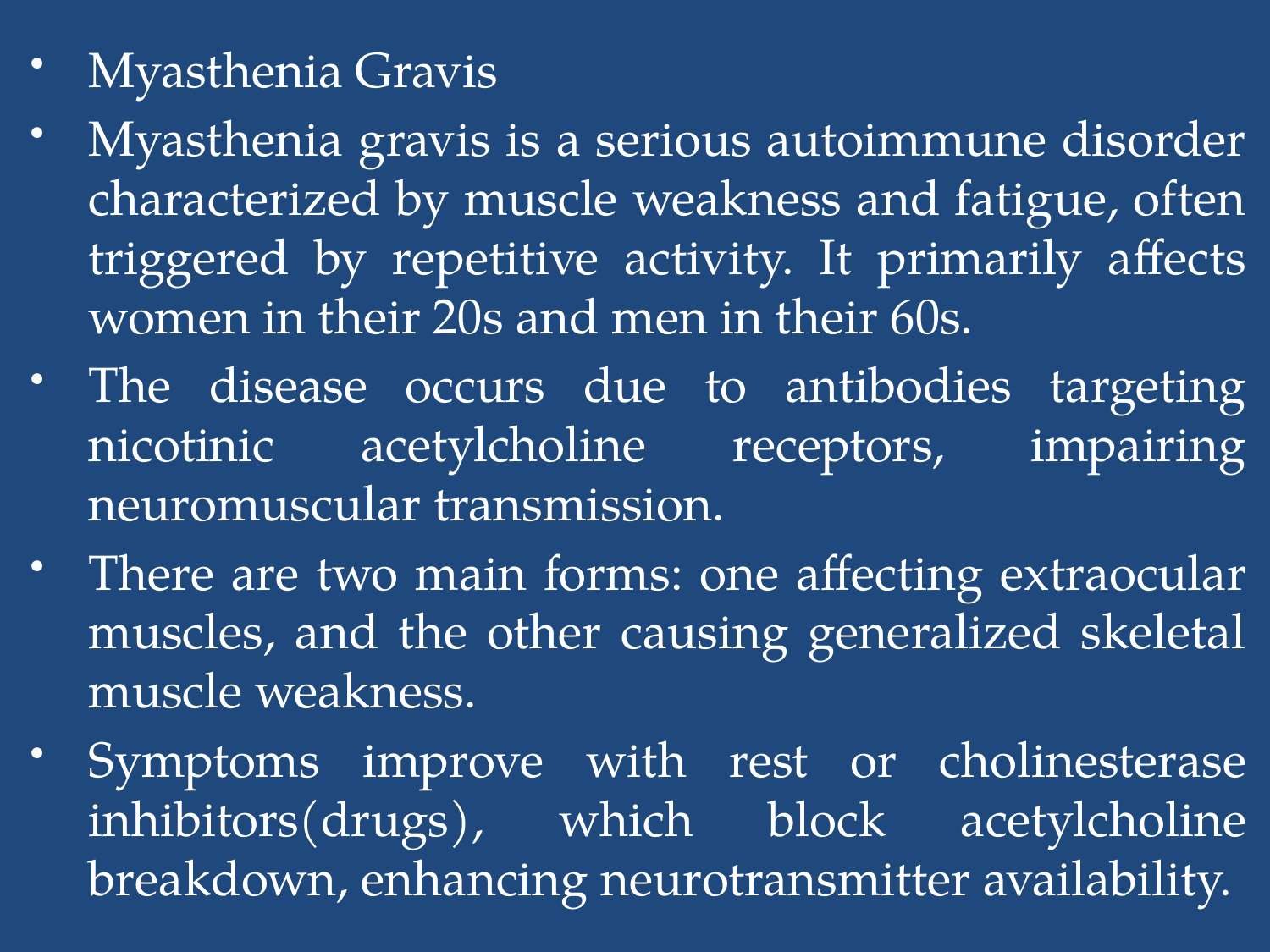

Myasthenia Gravis
Myasthenia gravis is a serious autoimmune disorder characterized by muscle weakness and fatigue, often triggered by repetitive activity. It primarily affects women in their 20s and men in their 60s.
The disease occurs due to antibodies targeting nicotinic acetylcholine receptors, impairing neuromuscular transmission.
There are two main forms: one affecting extraocular muscles, and the other causing generalized skeletal muscle weakness.
Symptoms improve with rest or cholinesterase inhibitors(drugs), which block acetylcholine breakdown, enhancing neurotransmitter availability.